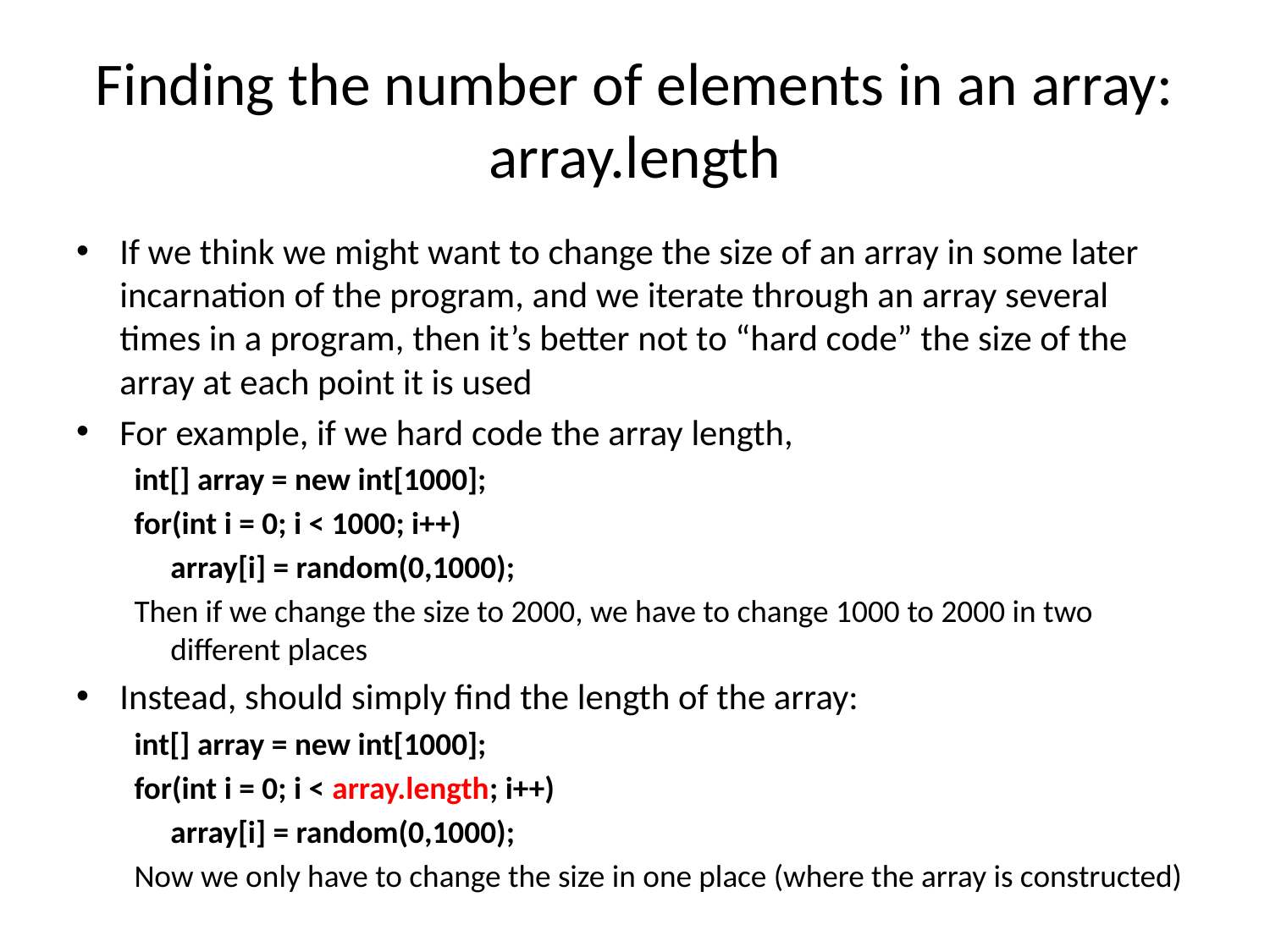

# Finding the number of elements in an array: array.length
If we think we might want to change the size of an array in some later incarnation of the program, and we iterate through an array several times in a program, then it’s better not to “hard code” the size of the array at each point it is used
For example, if we hard code the array length,
int[] array = new int[1000];
for(int i = 0; i < 1000; i++)
	array[i] = random(0,1000);
Then if we change the size to 2000, we have to change 1000 to 2000 in two different places
Instead, should simply find the length of the array:
int[] array = new int[1000];
for(int i = 0; i < array.length; i++)
	array[i] = random(0,1000);
Now we only have to change the size in one place (where the array is constructed)